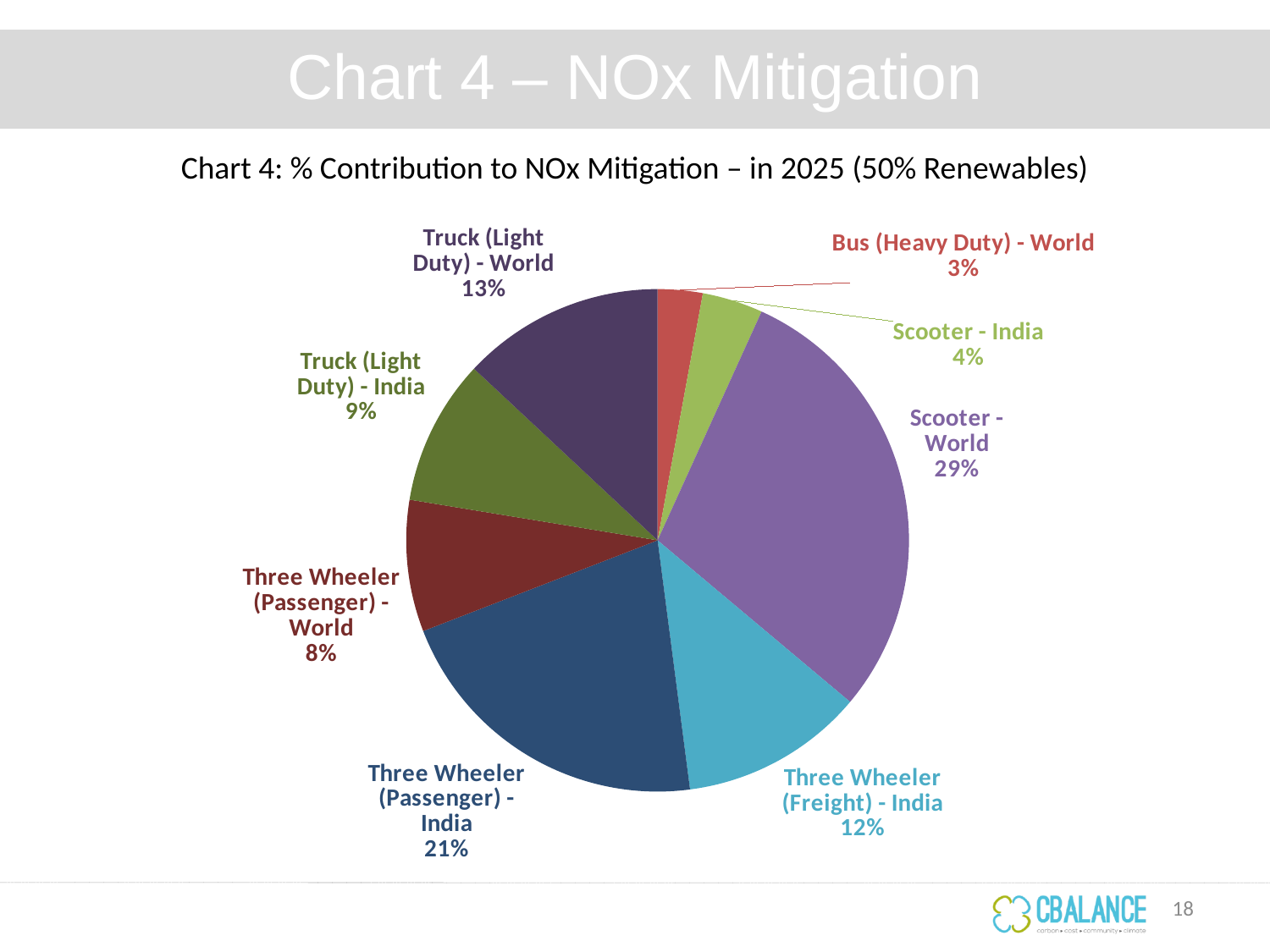

# Chart 4 – NOx Mitigation
Chart 4: % Contribution to NOx Mitigation – in 2025 (50% Renewables)

### Chart

| Category |  |
|---|---|
| Bus (Heavy Duty) - India | 0.0 |
| Bus (Heavy Duty) - World | 77.1648329328358 |
| Scooter - India | 104.20081538769165 |
| Scooter - World | 783.55182591929 |
| Three Wheeler (Freight) - India | 315.87695725139406 |
| Three Wheeler (Freight) - World | 0.0 |
| Three Wheeler (Passenger) - India | 565.7949820028628 |
| Three Wheeler (Passenger) - World | 226.39570036350494 |
| Truck (Light Duty) - India | 250.52786878139145 |
| Truck (Light Duty) - World | 348.20155833268376 |
18